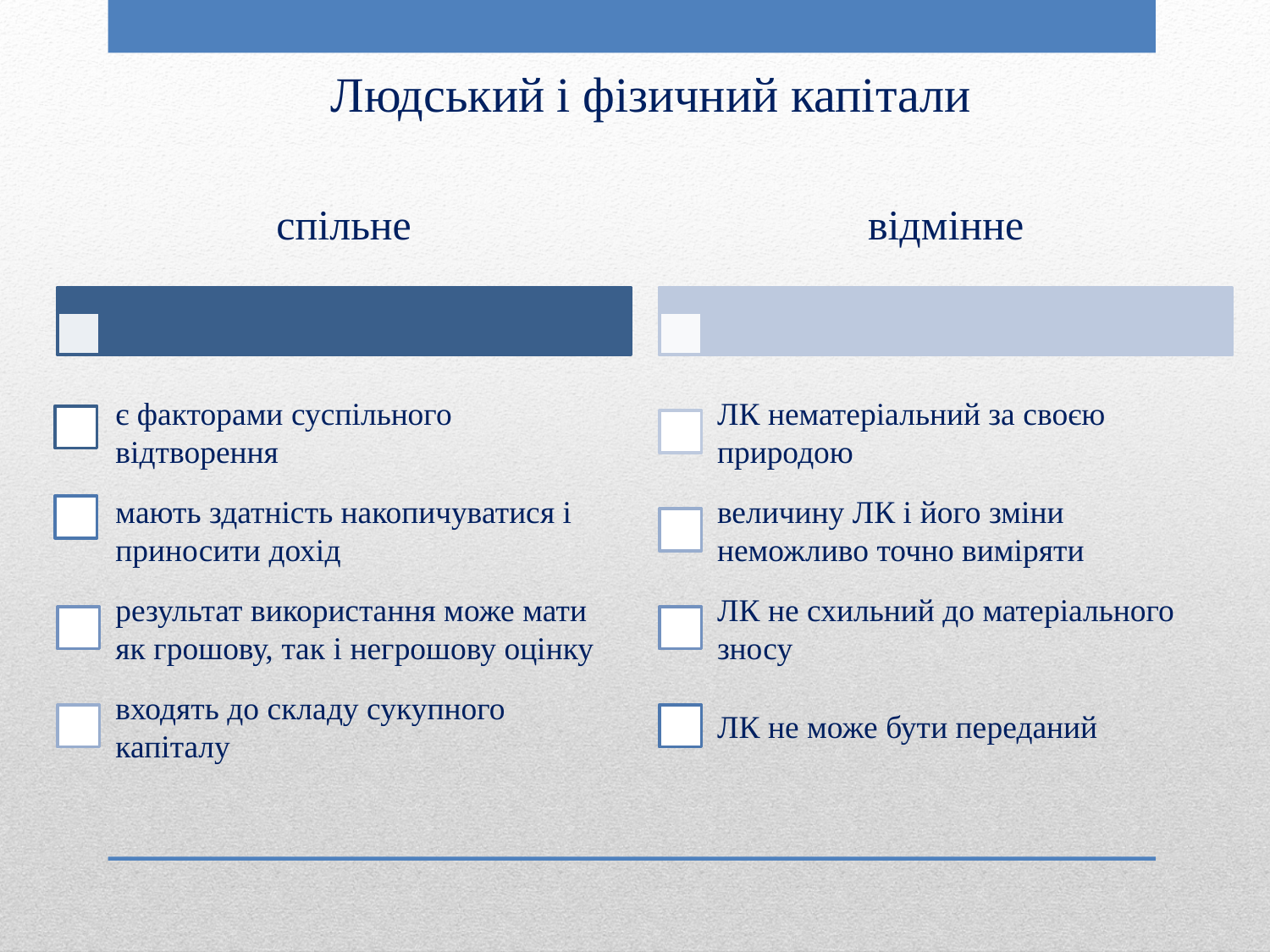

Людський і фізичний капітали
спільне
є факторами суспільного відтворення
мають здатність накопичуватися і приносити дохід
результат використання може мати як грошову, так і негрошову оцінку
входять до складу сукупного капіталу
відмінне
ЛК нематеріальний за своєю природою
величину ЛК і його зміни неможливо точно виміряти
ЛК не схильний до матеріального зносу
ЛК не може бути переданий